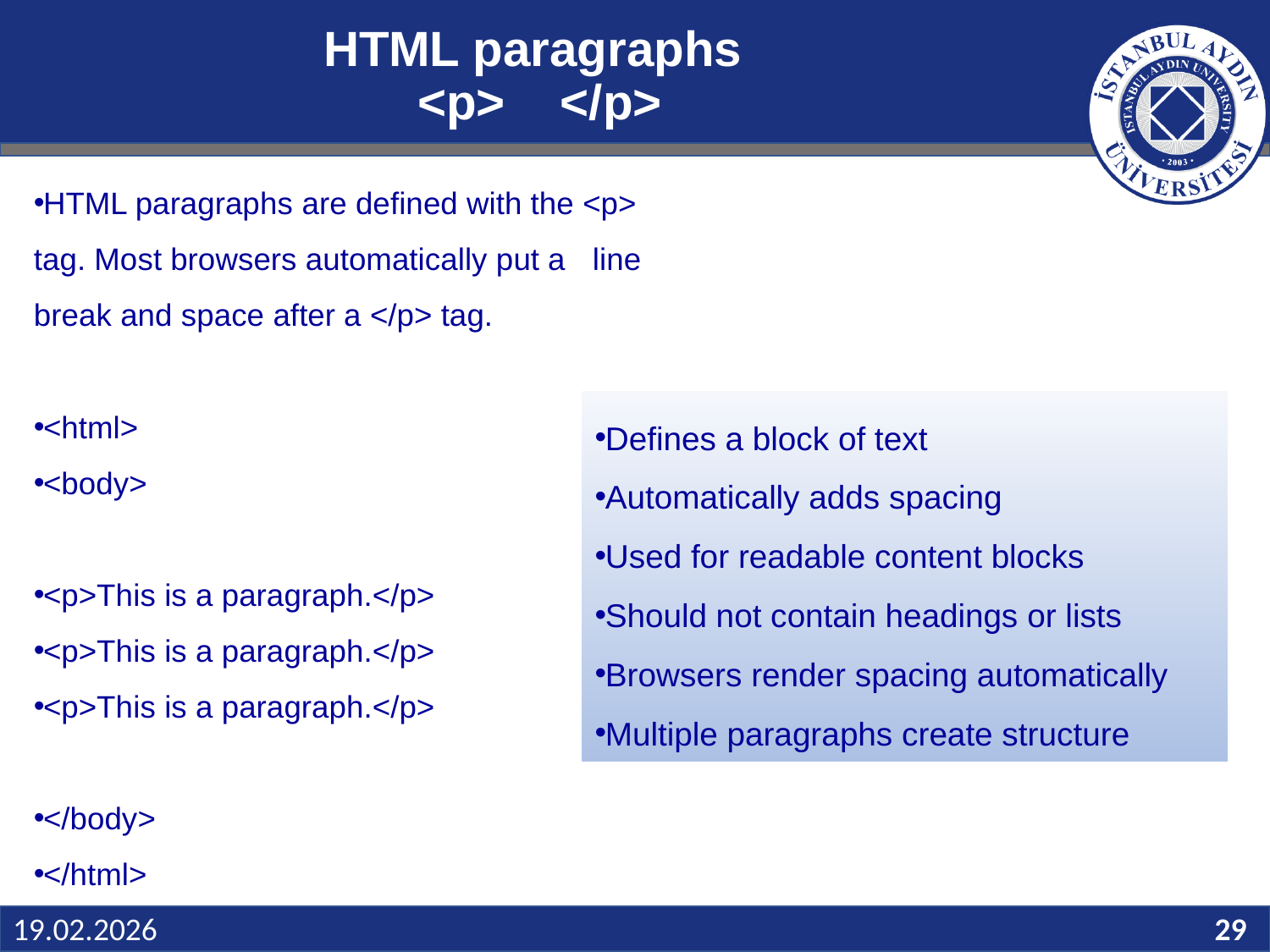

# HTML paragraphs <p>    </p>
HTML paragraphs are defined with the <p> tag. Most browsers automatically put a	line break and space after a </p> tag.

<html>
<body>

<p>This is a paragraph.</p>
<p>This is a paragraph.</p>
<p>This is a paragraph.</p>

</body>
</html>
Defines a block of text
Automatically adds spacing
Used for readable content blocks
Should not contain headings or lists
Browsers render spacing automatically
Multiple paragraphs create structure

Slide 29
19.02.2026